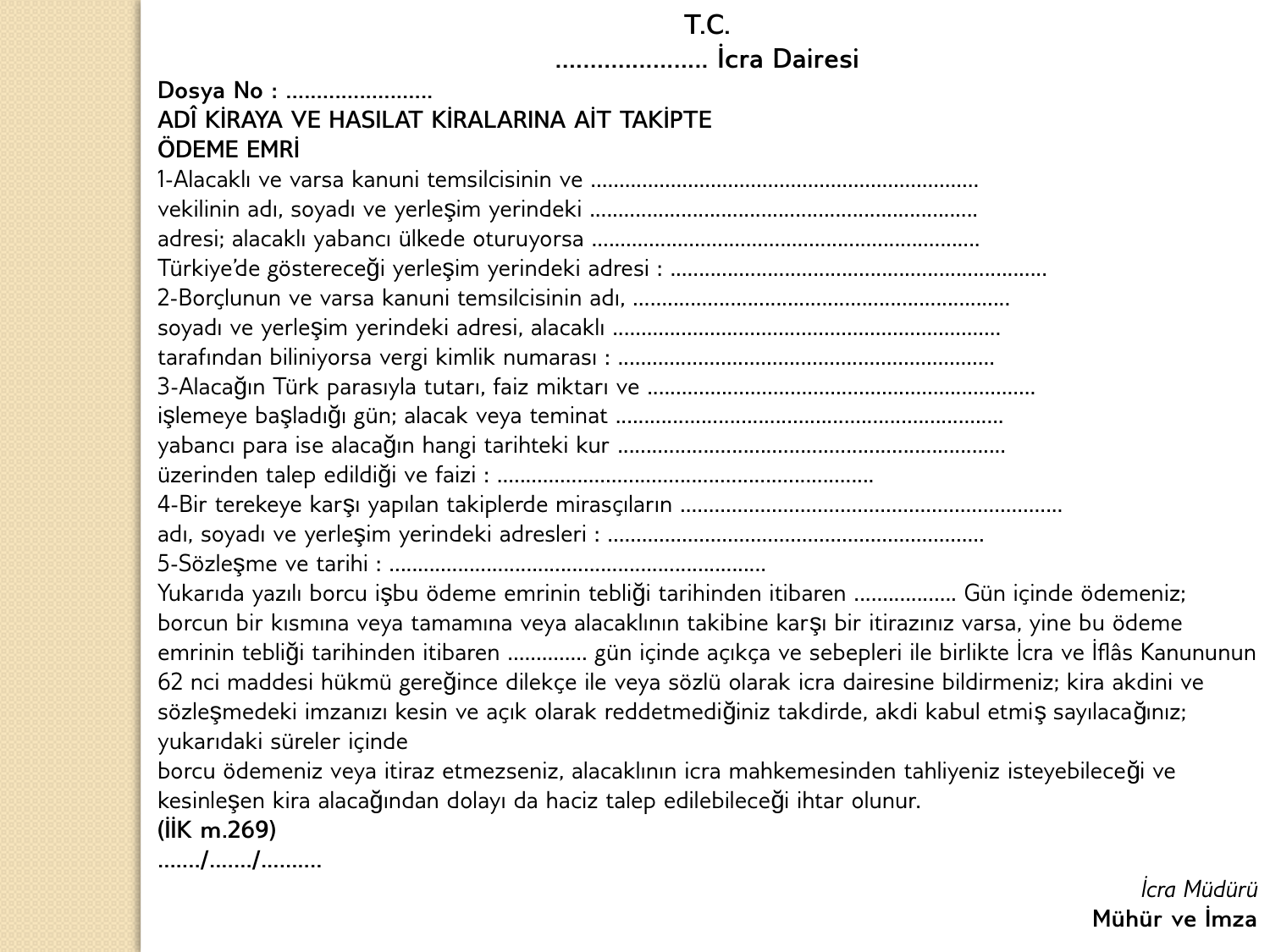

T.C.
...................... İcra Dairesi
Dosya No : ........................
ADÎ KİRAYA VE HASILAT KİRALARINA AİT TAKİPTE
ÖDEME EMRİ
1-Alacaklı ve varsa kanuni temsilcisinin ve ....................................................................
vekilinin adı, soyadı ve yerleşim yerindeki ....................................................................
adresi; alacaklı yabancı ülkede oturuyorsa ....................................................................
Türkiye’de göstereceği yerleşim yerindeki adresi : ..................................................................
2-Borçlunun ve varsa kanuni temsilcisinin adı, ……............................................................
soyadı ve yerleşim yerindeki adresi, alacaklı ....................................................................
tarafından biliniyorsa vergi kimlik numarası : ..................................................................
3-Alacağın Türk parasıyla tutarı, faiz miktarı ve ....................................................................
işlemeye başladığı gün; alacak veya teminat ....................................................................
yabancı para ise alacağın hangi tarihteki kur ....................................................................
üzerinden talep edildiği ve faizi : ..................................................................
4-Bir terekeye karşı yapılan takiplerde mirasçıların ...................................................................
adı, soyadı ve yerleşim yerindeki adresleri : ..................................................................
5-Sözleşme ve tarihi : ..................................................................
Yukarıda yazılı borcu işbu ödeme emrinin tebliği tarihinden itibaren .................. Gün içinde ödemeniz; borcun bir kısmına veya tamamına veya alacaklının takibine karşı bir itirazınız varsa, yine bu ödeme emrinin tebliği tarihinden itibaren .............. gün içinde açıkça ve sebepleri ile birlikte İcra ve İflâs Kanununun 62 nci maddesi hükmü gereğince dilekçe ile veya sözlü olarak icra dairesine bildirmeniz; kira akdini ve sözleşmedeki imzanızı kesin ve açık olarak reddetmediğiniz takdirde, akdi kabul etmiş sayılacağınız; yukarıdaki süreler içinde
borcu ödemeniz veya itiraz etmezseniz, alacaklının icra mahkemesinden tahliyeniz isteyebileceği ve kesinleşen kira alacağından dolayı da haciz talep edilebileceği ihtar olunur.
(İİK m.269)
......./......./..........
İcra Müdürü
Mühür ve İmza